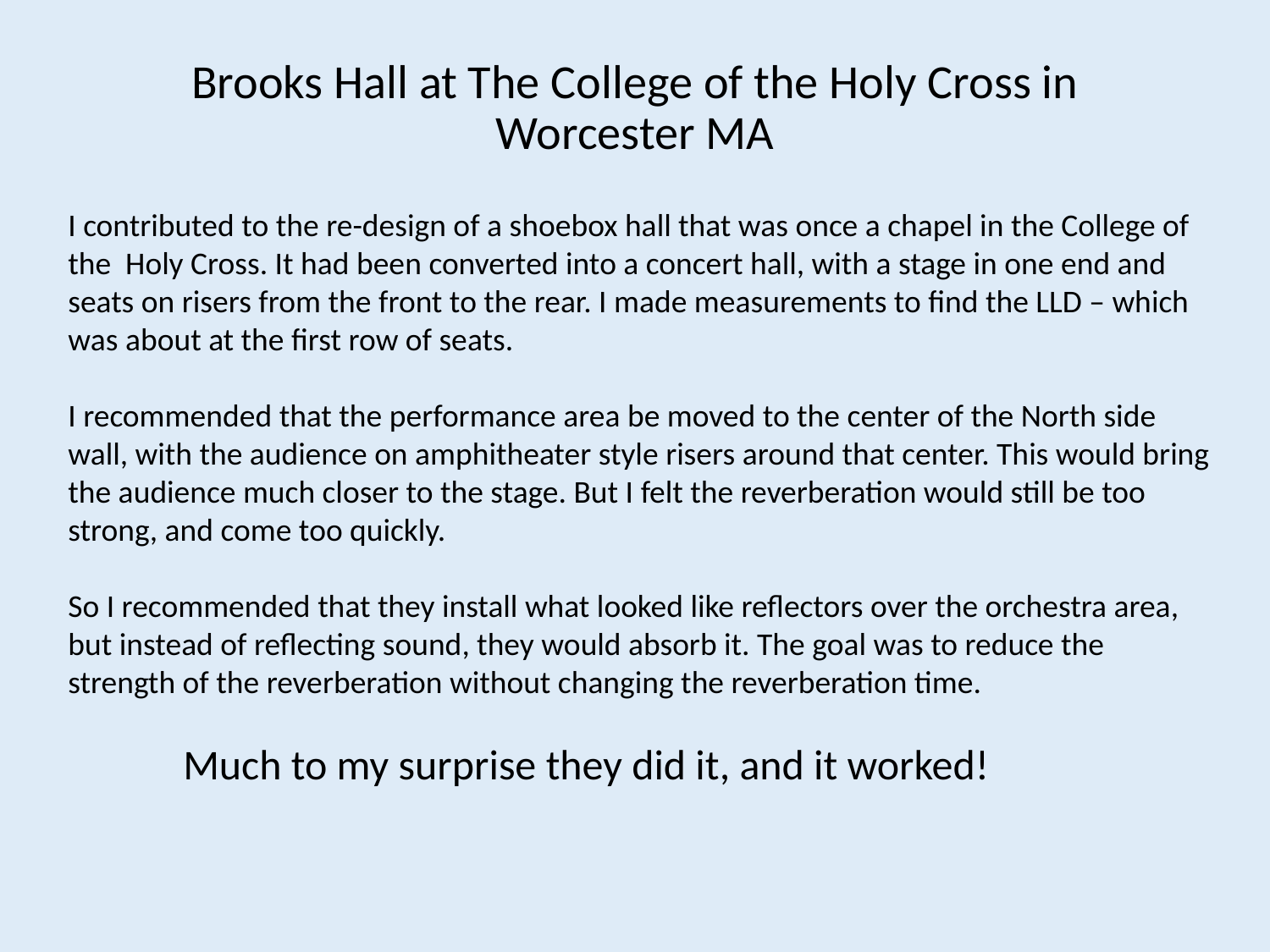

# Brooks Hall at The College of the Holy Cross in Worcester MA
I contributed to the re-design of a shoebox hall that was once a chapel in the College of the  Holy Cross. It had been converted into a concert hall, with a stage in one end and seats on risers from the front to the rear. I made measurements to find the LLD – which was about at the first row of seats.

I recommended that the performance area be moved to the center of the North side wall, with the audience on amphitheater style risers around that center. This would bring the audience much closer to the stage. But I felt the reverberation would still be too strong, and come too quickly.

So I recommended that they install what looked like reflectors over the orchestra area, but instead of reflecting sound, they would absorb it. The goal was to reduce the strength of the reverberation without changing the reverberation time.

                Much to my surprise they did it, and it worked!